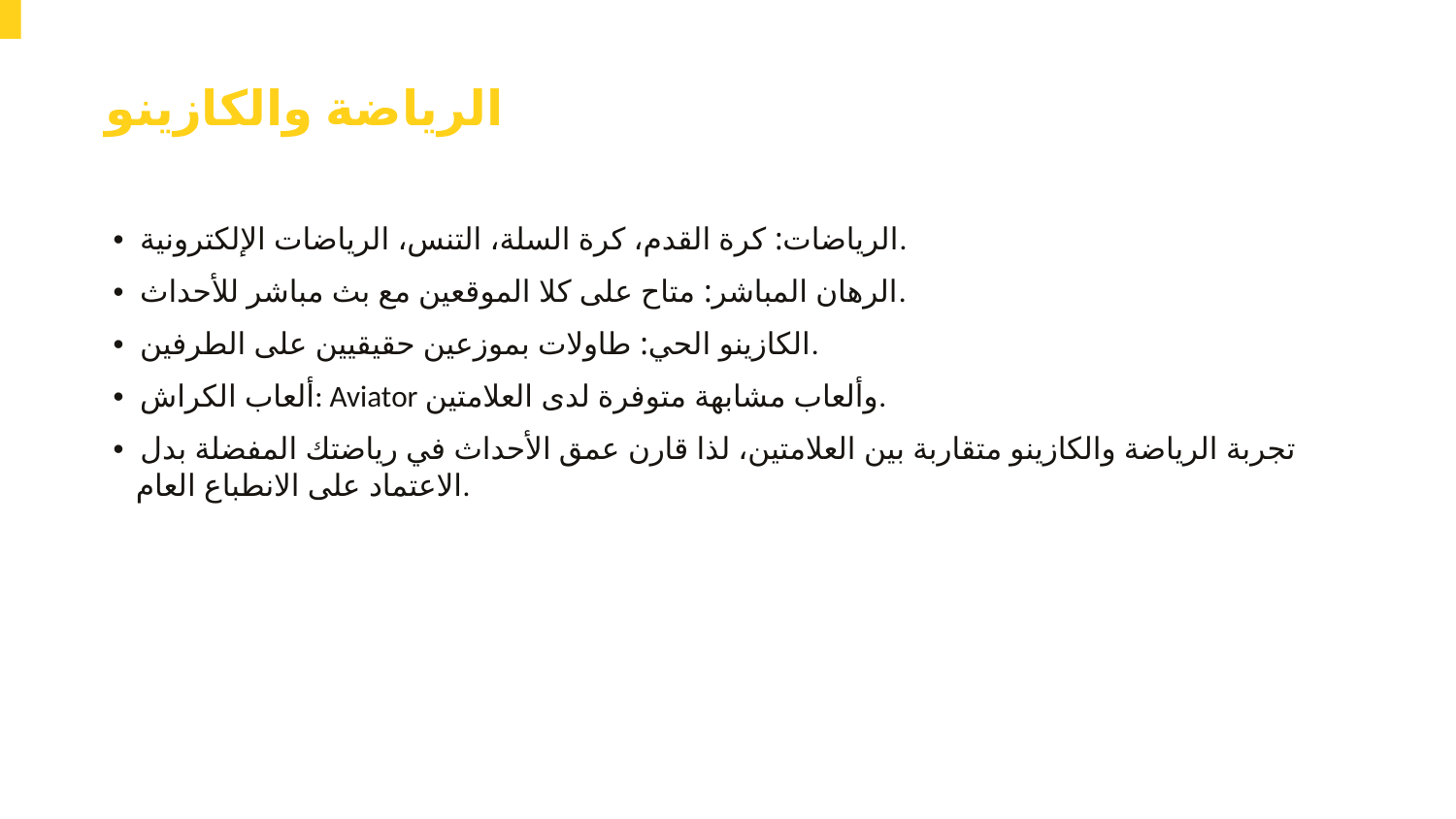

الرياضة والكازينو
•  الرياضات: كرة القدم، كرة السلة، التنس، الرياضات الإلكترونية.
•  الرهان المباشر: متاح على كلا الموقعين مع بث مباشر للأحداث.
•  الكازينو الحي: طاولات بموزعين حقيقيين على الطرفين.
•  ألعاب الكراش: Aviator وألعاب مشابهة متوفرة لدى العلامتين.
•  تجربة الرياضة والكازينو متقاربة بين العلامتين، لذا قارن عمق الأحداث في رياضتك المفضلة بدل الاعتماد على الانطباع العام.